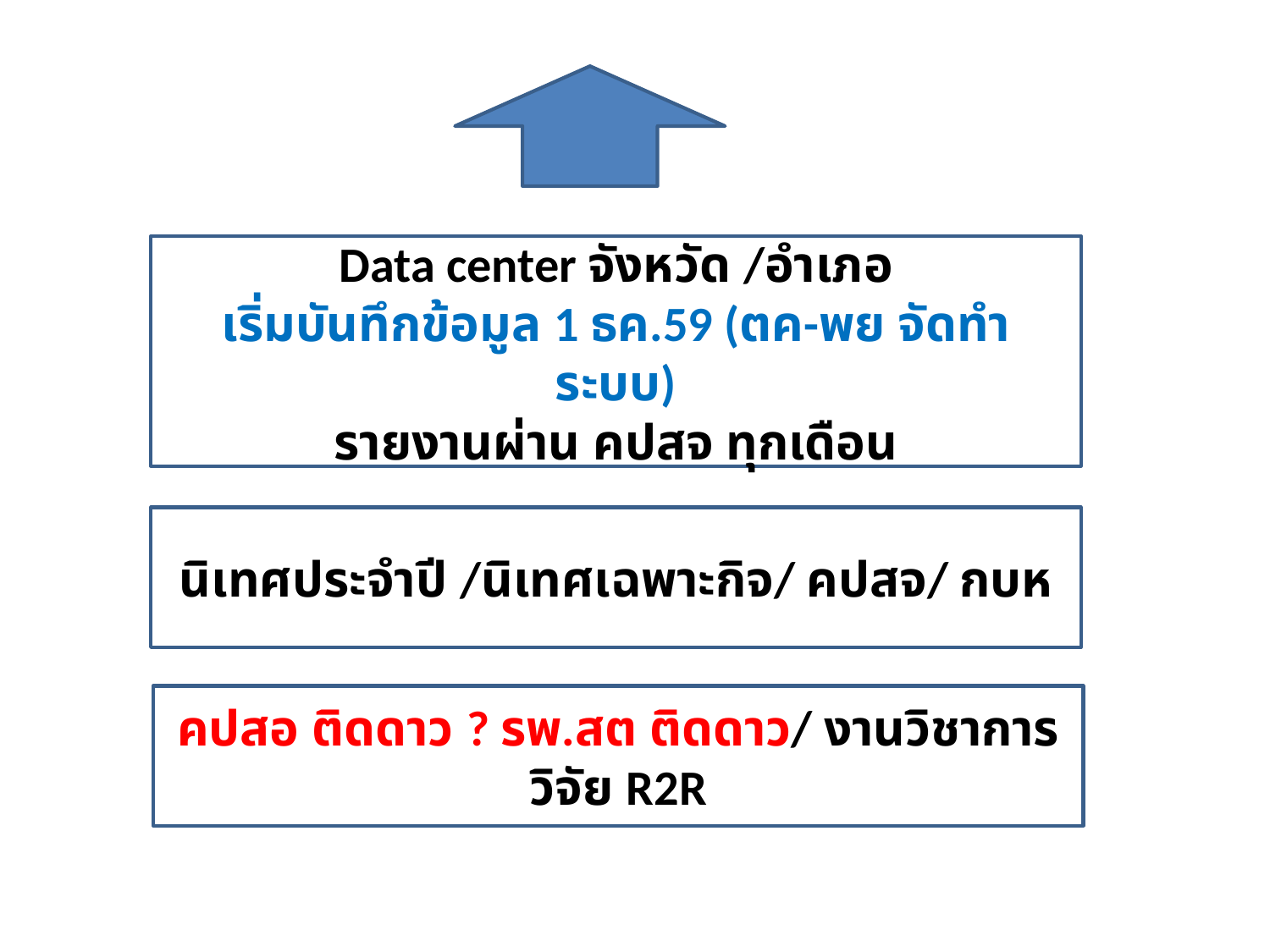

Data center จังหวัด /อำเภอ
เริ่มบันทึกข้อมูล 1 ธค.59 (ตค-พย จัดทำระบบ)
รายงานผ่าน คปสจ ทุกเดือน

นิเทศประจำปี /นิเทศเฉพาะกิจ/ คปสจ/ กบห
คปสอ ติดดาว ? รพ.สต ติดดาว/ งานวิชาการ วิจัย R2R